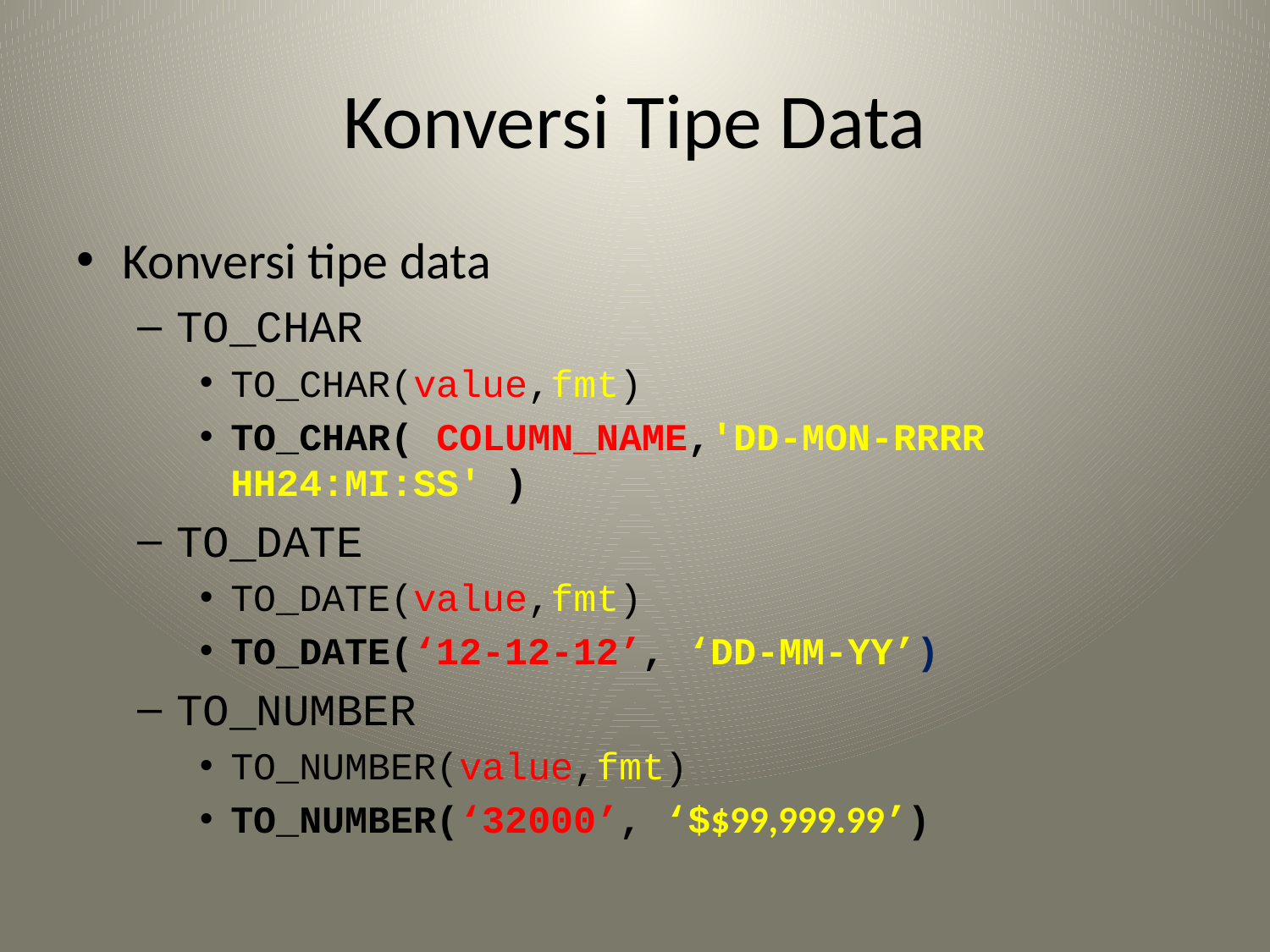

# Konversi Tipe Data
Konversi tipe data
TO_CHAR
TO_CHAR(value,fmt)
TO_CHAR( COLUMN_NAME,'DD-MON-RRRR HH24:MI:SS' )
TO_DATE
TO_DATE(value,fmt)
TO_DATE(‘12-12-12’, ‘DD-MM-YY’)
TO_NUMBER
TO_NUMBER(value,fmt)
TO_NUMBER(‘32000’, ‘$$99,999.99’)